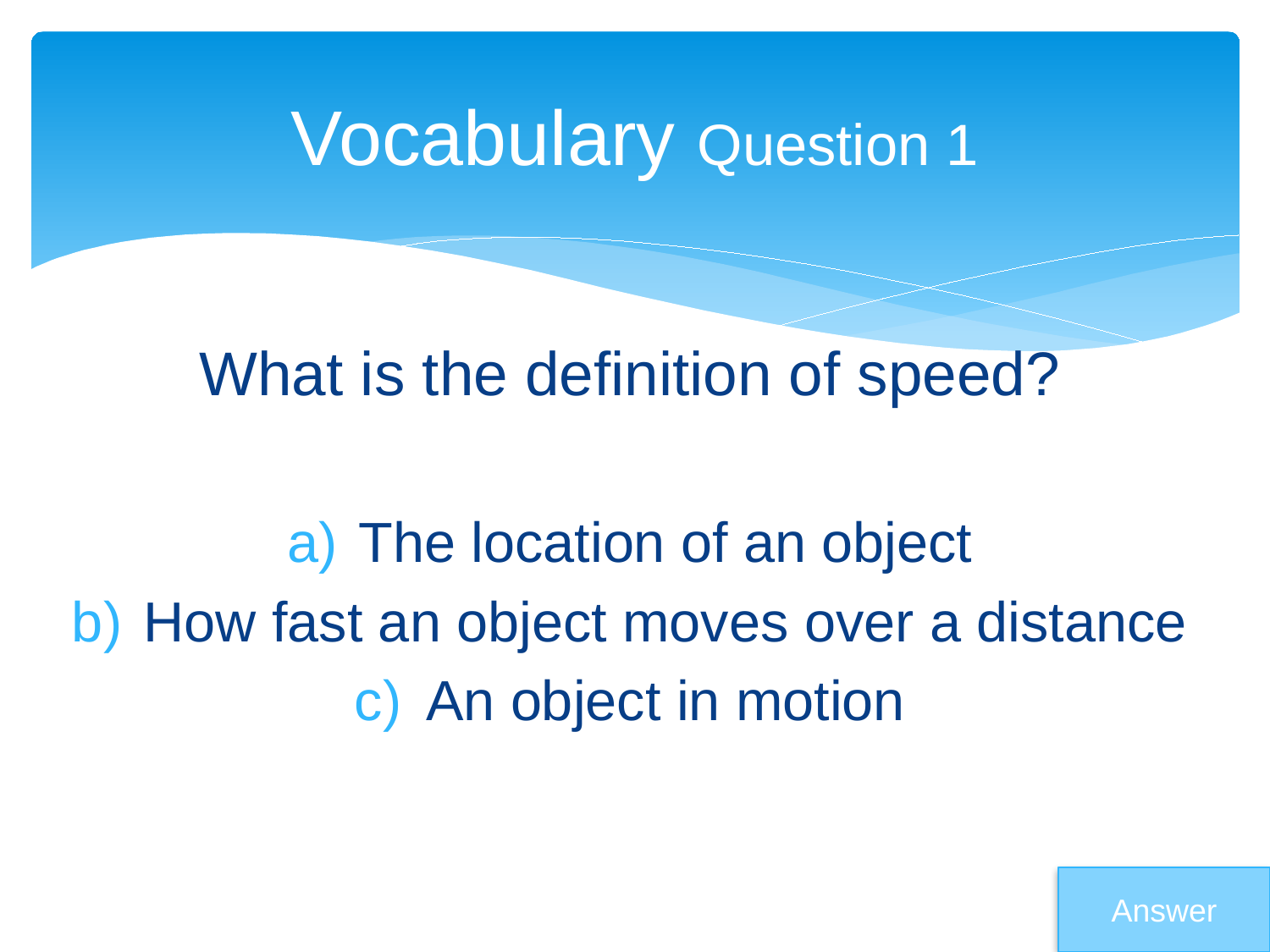

# Vocabulary Question 1
What is the definition of speed?

The location of an object
How fast an object moves over a distance
An object in motion
Answer